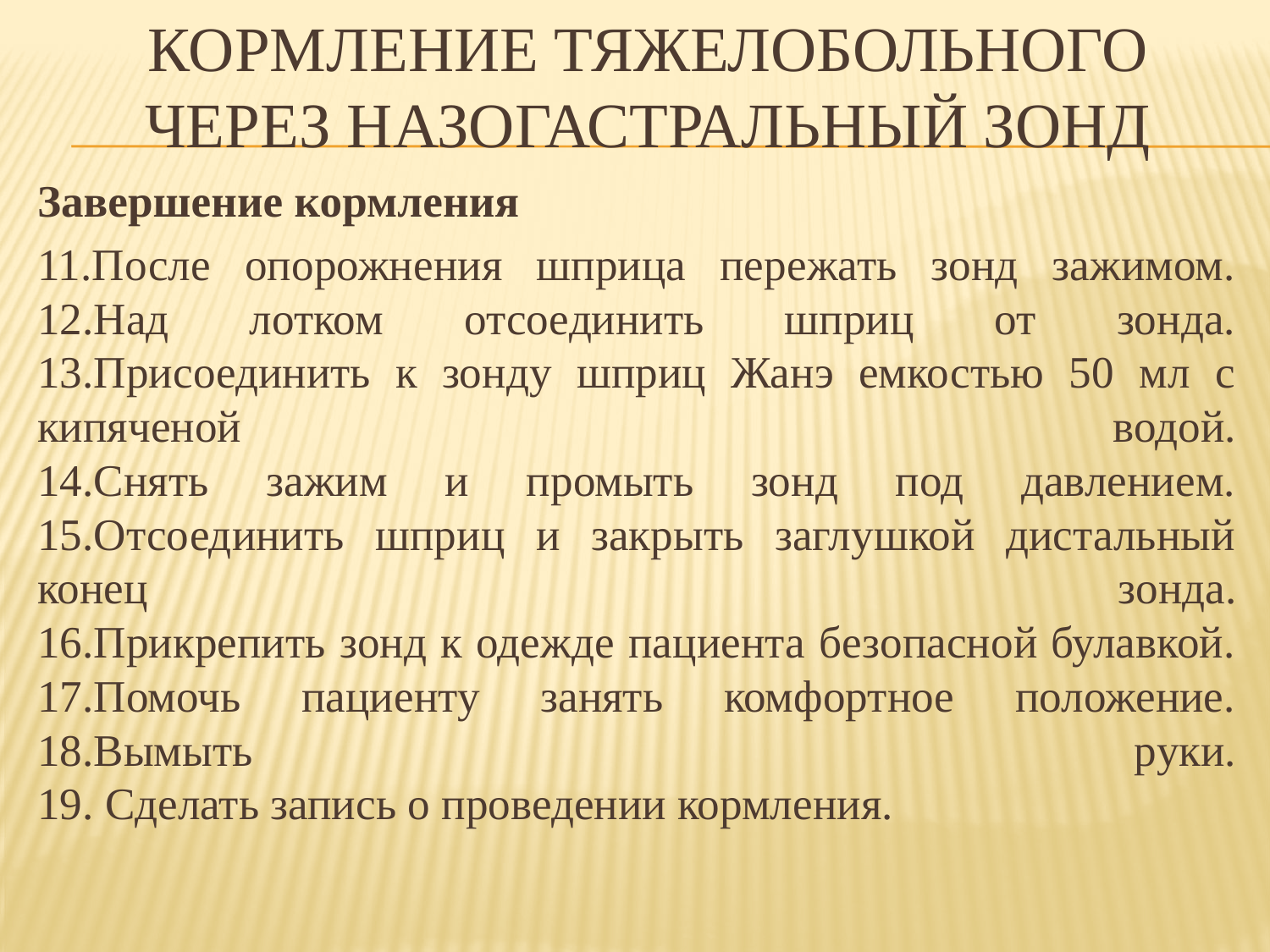

# Кормление тяжелобольного через назогастральный зонд
Завершение кормления
11.После опорожнения шприца пережать зонд зажимом.
12.Над лотком отсоединить шприц от зонда.
13.Присоединить к зонду шприц Жанэ емкостью 50 мл с кипяченой водой.
14.Снять зажим и промыть зонд под давлением.
15.Отсоединить шприц и закрыть заглушкой дистальный конец зонда.
16.Прикрепить зонд к одежде пациента безопасной булавкой.
17.Помочь пациенту занять комфортное положение.
18.Вымыть руки.
19. Сделать запись о проведении кормления.